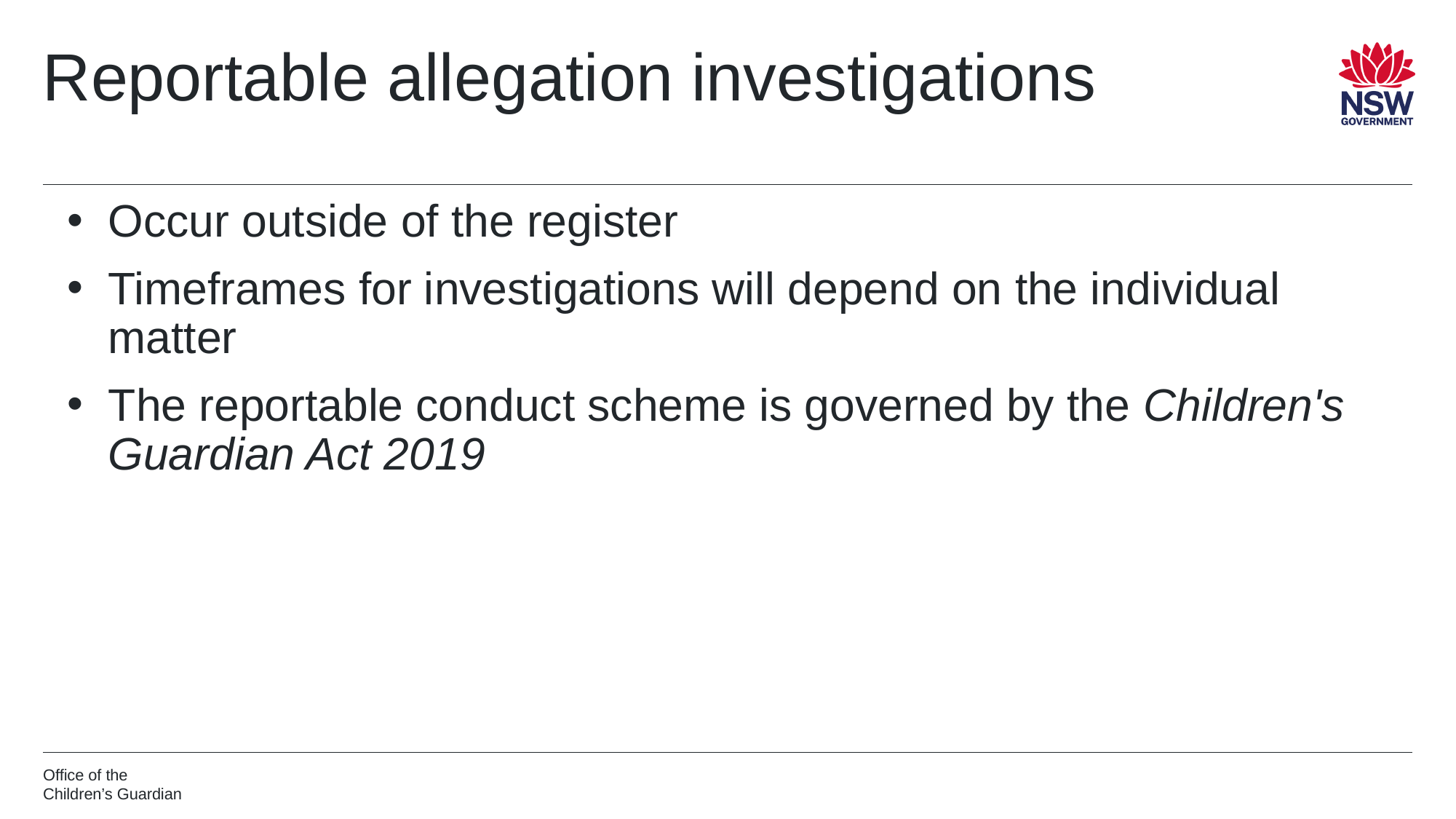

# Reportable allegation investigations
Occur outside of the register
Timeframes for investigations will depend on the individual matter
The reportable conduct scheme is governed by the Children's Guardian Act 2019

Office of the
Children’s Guardian